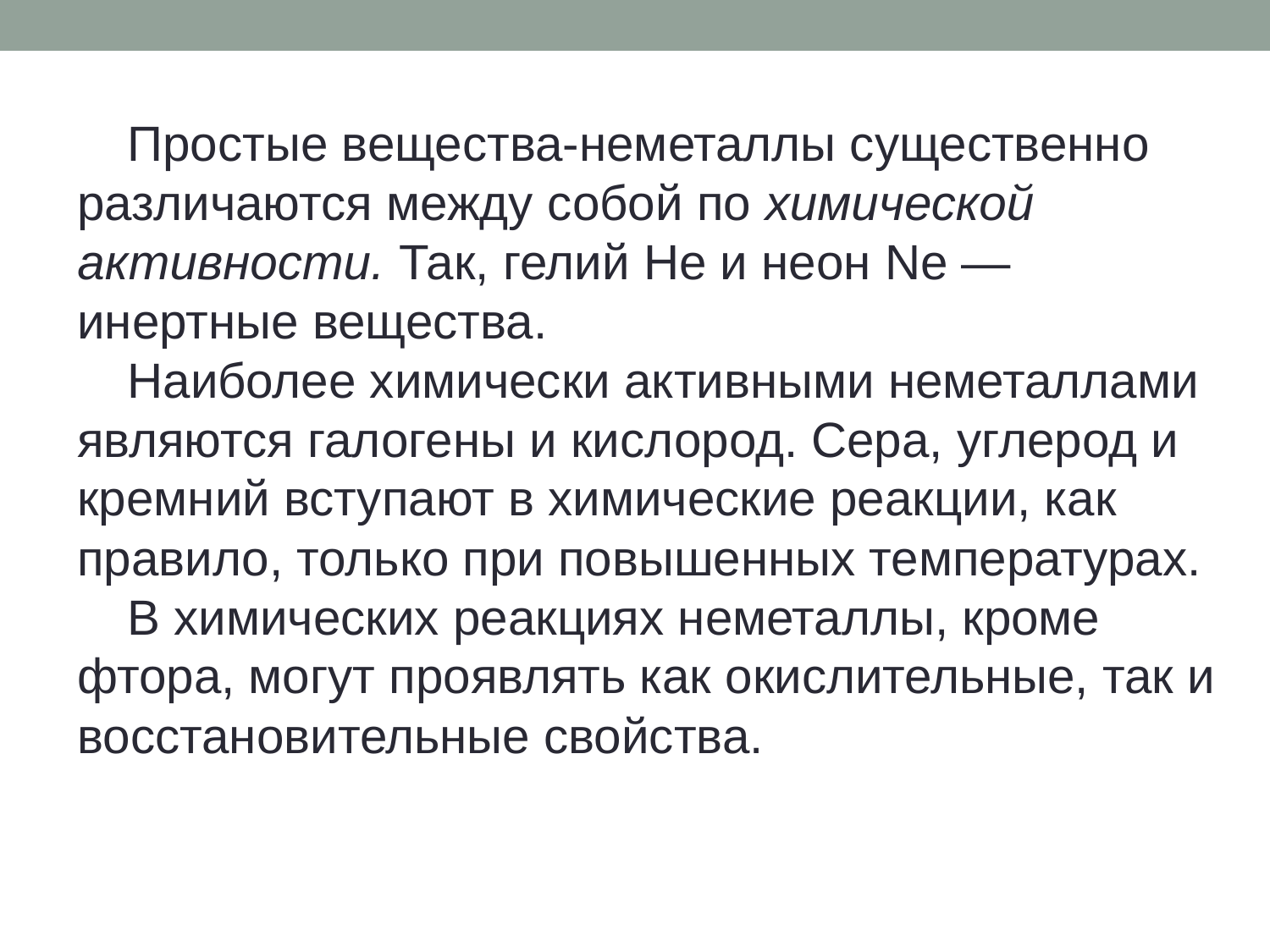

Простые вещества-неметаллы существенно различаются между собой по химической активности. Так, гелий He и неон Ne — инертные вещества.
Наиболее химически активными неметаллами являются галогены и кислород. Сера, углерод и кремний вступают в химические реакции, как правило, только при повышенных температурах.
В химических реакциях неметаллы, кроме фтора, могут проявлять как окислительные, так и восстановительные свойства.